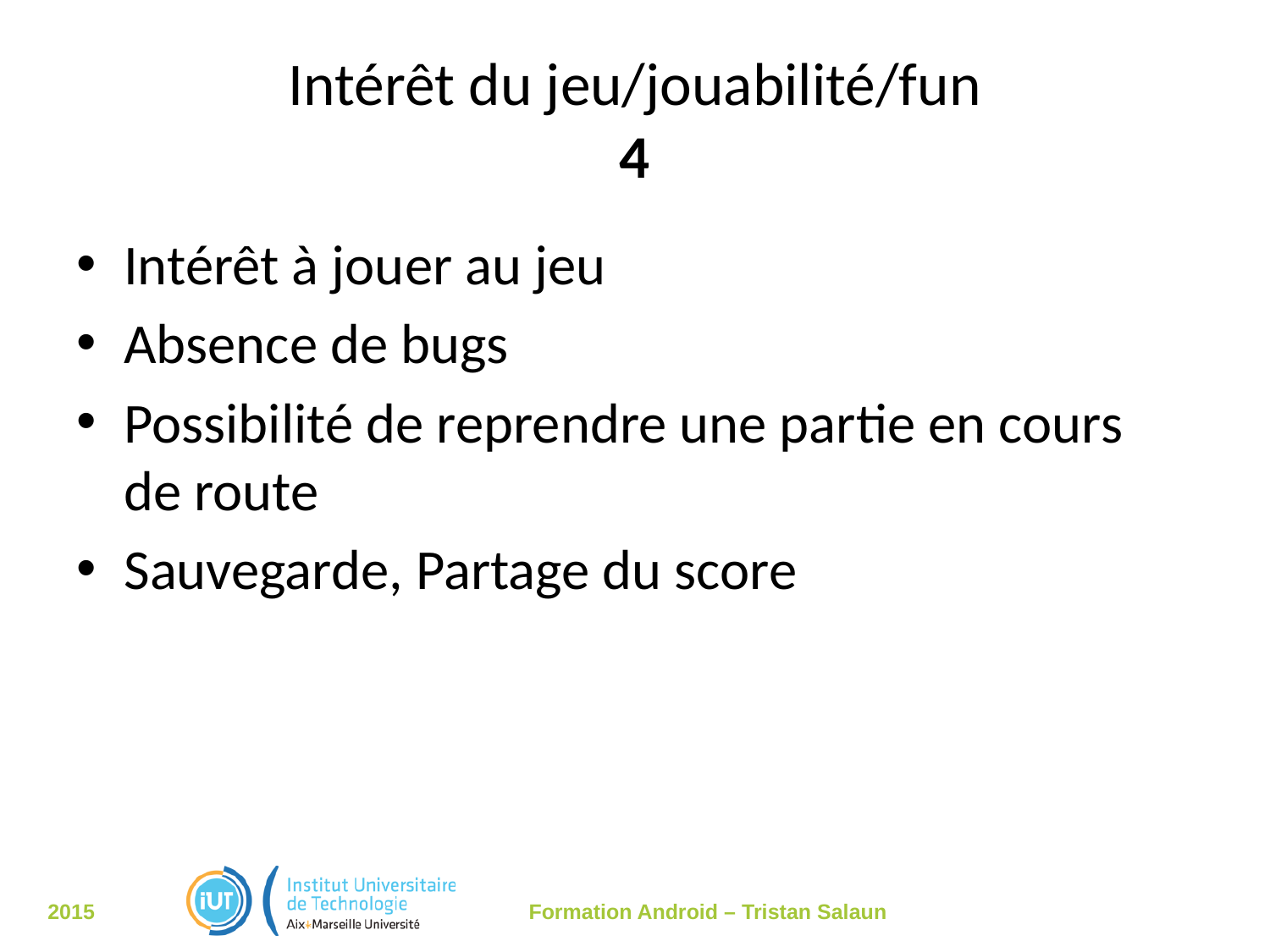

# Intérêt du jeu/jouabilité/fun 4
Intérêt à jouer au jeu
Absence de bugs
Possibilité de reprendre une partie en cours de route
Sauvegarde, Partage du score

2015
Formation Android – Tristan Salaun